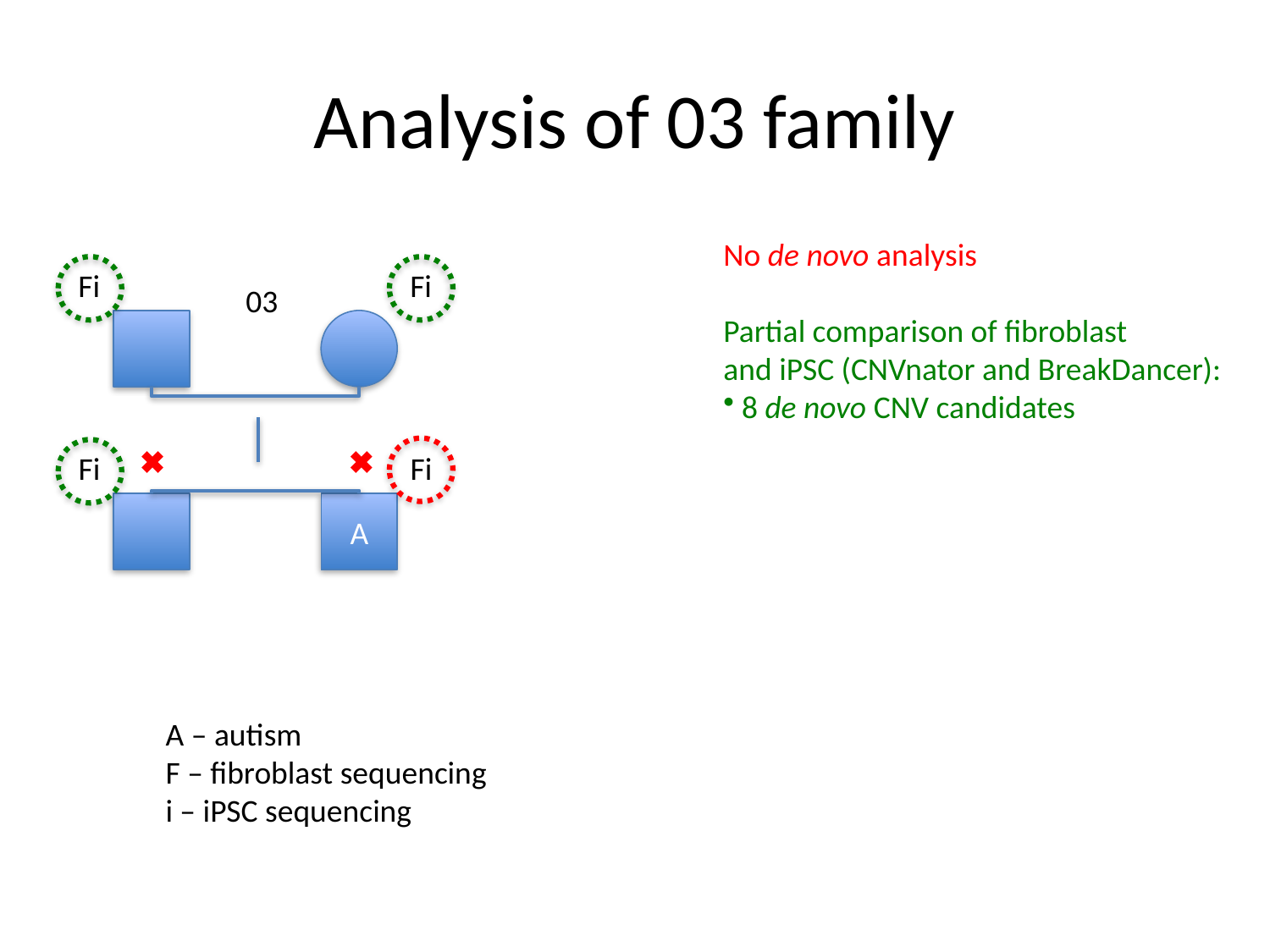

# Analysis of 03 family
No de novo analysis

Partial comparison of fibroblast
and iPSC (CNVnator and BreakDancer):
 8 de novo CNV candidates

Fi
Fi
03

✖
✖

Fi
Fi

A
A – autism
F – fibroblast sequencing
i – iPSC sequencing